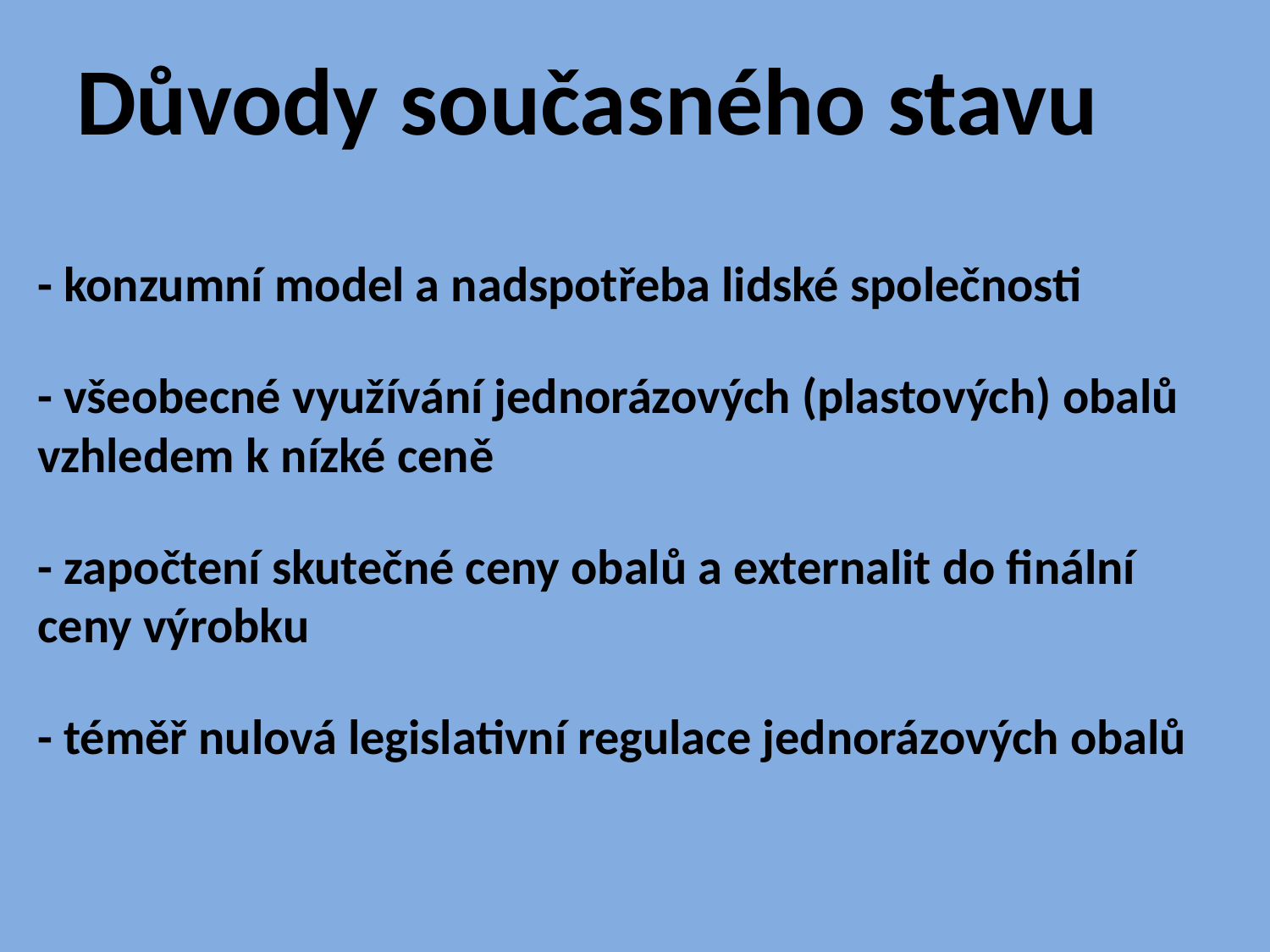

# Důvody současného stavu
- konzumní model a nadspotřeba lidské společnosti
- všeobecné využívání jednorázových (plastových) obalů vzhledem k nízké ceně
- započtení skutečné ceny obalů a externalit do finální ceny výrobku
- téměř nulová legislativní regulace jednorázových obalů